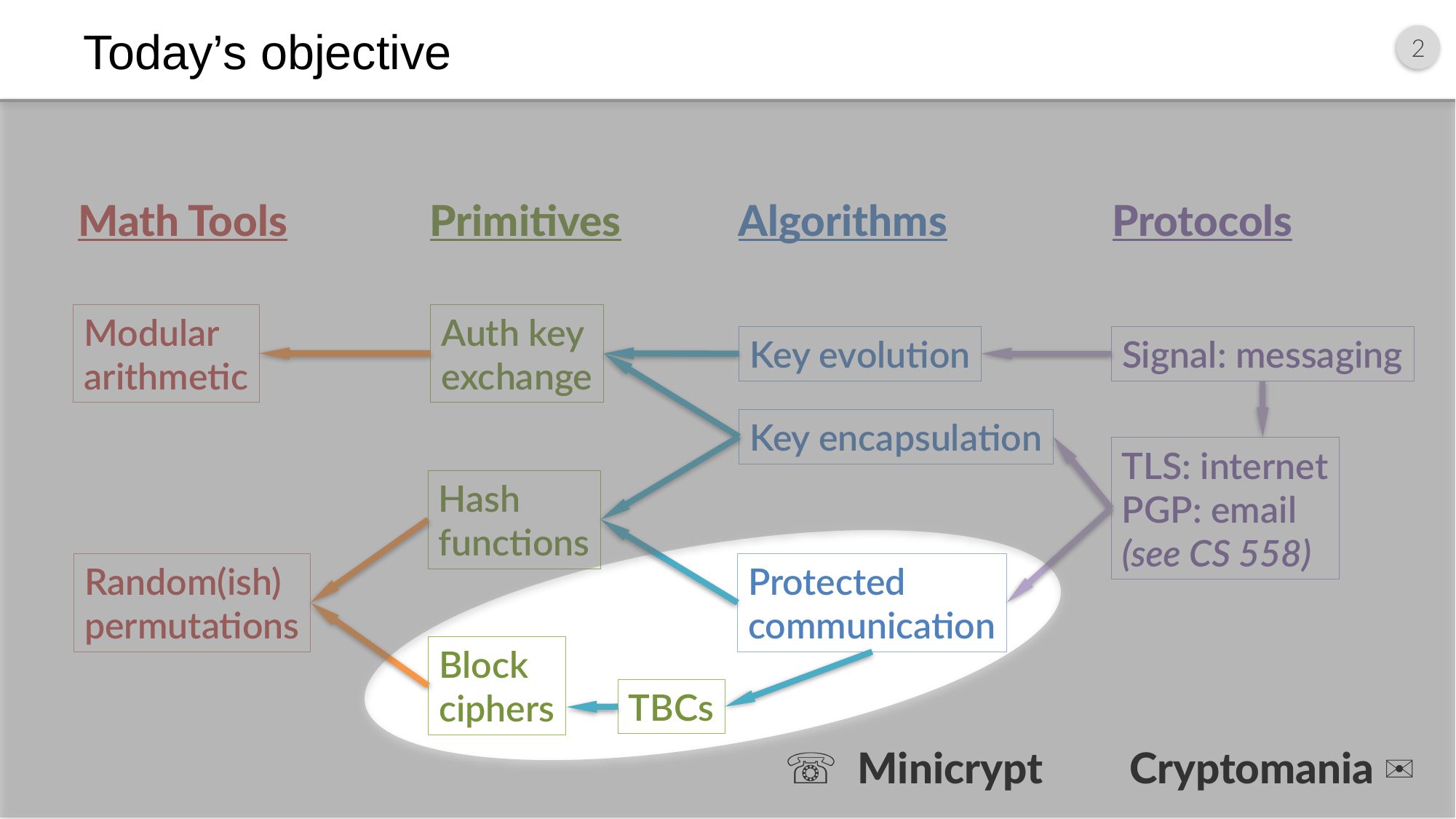

# Today’s objective

Math Tools
Primitives
Algorithms
Protocols
Modular
arithmetic
Auth key
exchange
Key evolution
Signal: messaging
Key encapsulation
TLS: internet
PGP: email
(see CS 558)
Cryptomania ✉
Hash
functions
Random(ish)
permutations
Protected
communication
Block
ciphers
TBCs
☏  Minicrypt